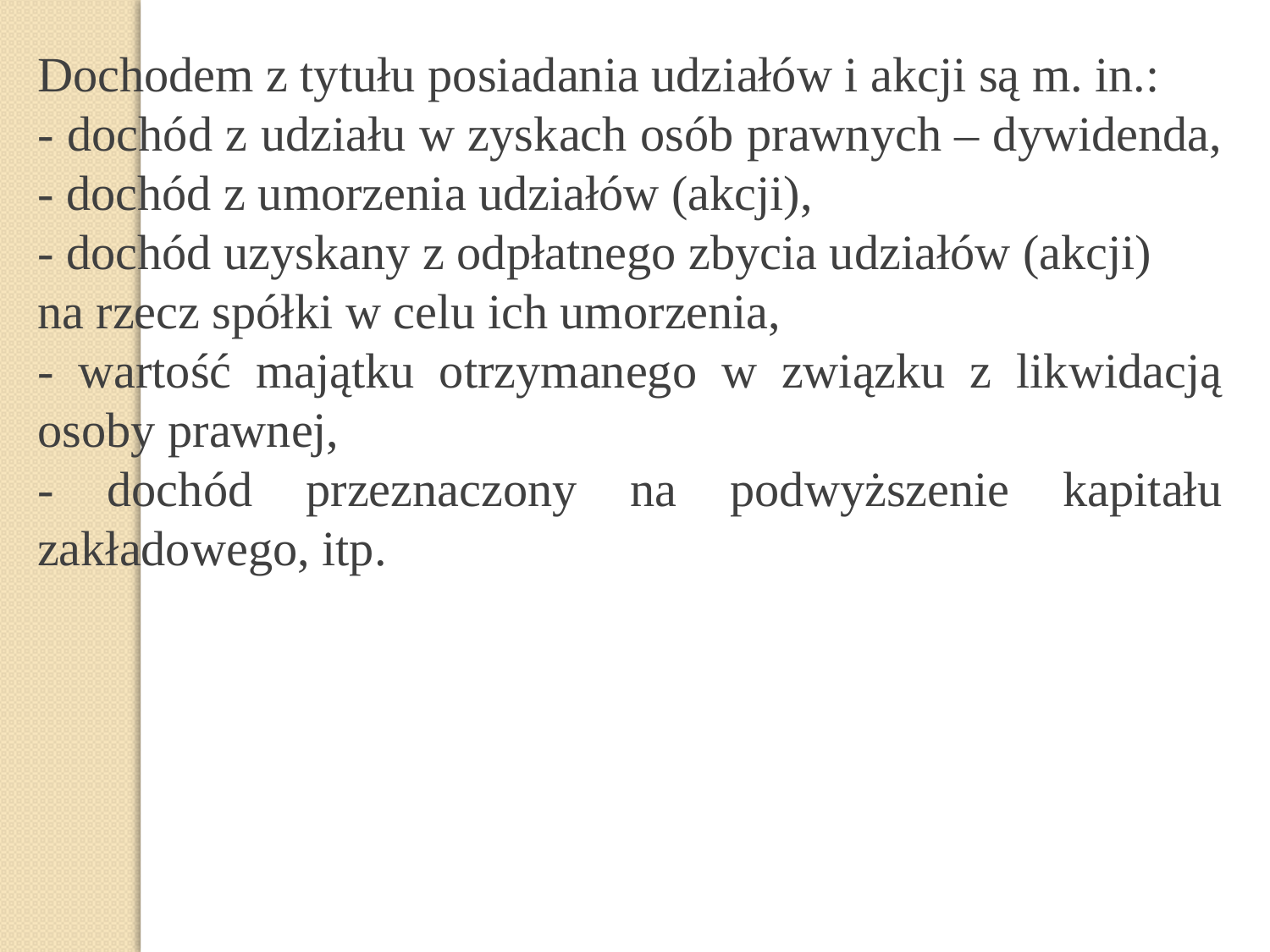

Dochodem z tytułu posiadania udziałów i akcji są m. in.:
- dochód z udziału w zyskach osób prawnych – dywidenda,
- dochód z umorzenia udziałów (akcji),
- dochód uzyskany z odpłatnego zbycia udziałów (akcji)
na rzecz spółki w celu ich umorzenia,
- wartość majątku otrzymanego w związku z likwidacją osoby prawnej,
- dochód przeznaczony na podwyższenie kapitału zakładowego, itp.